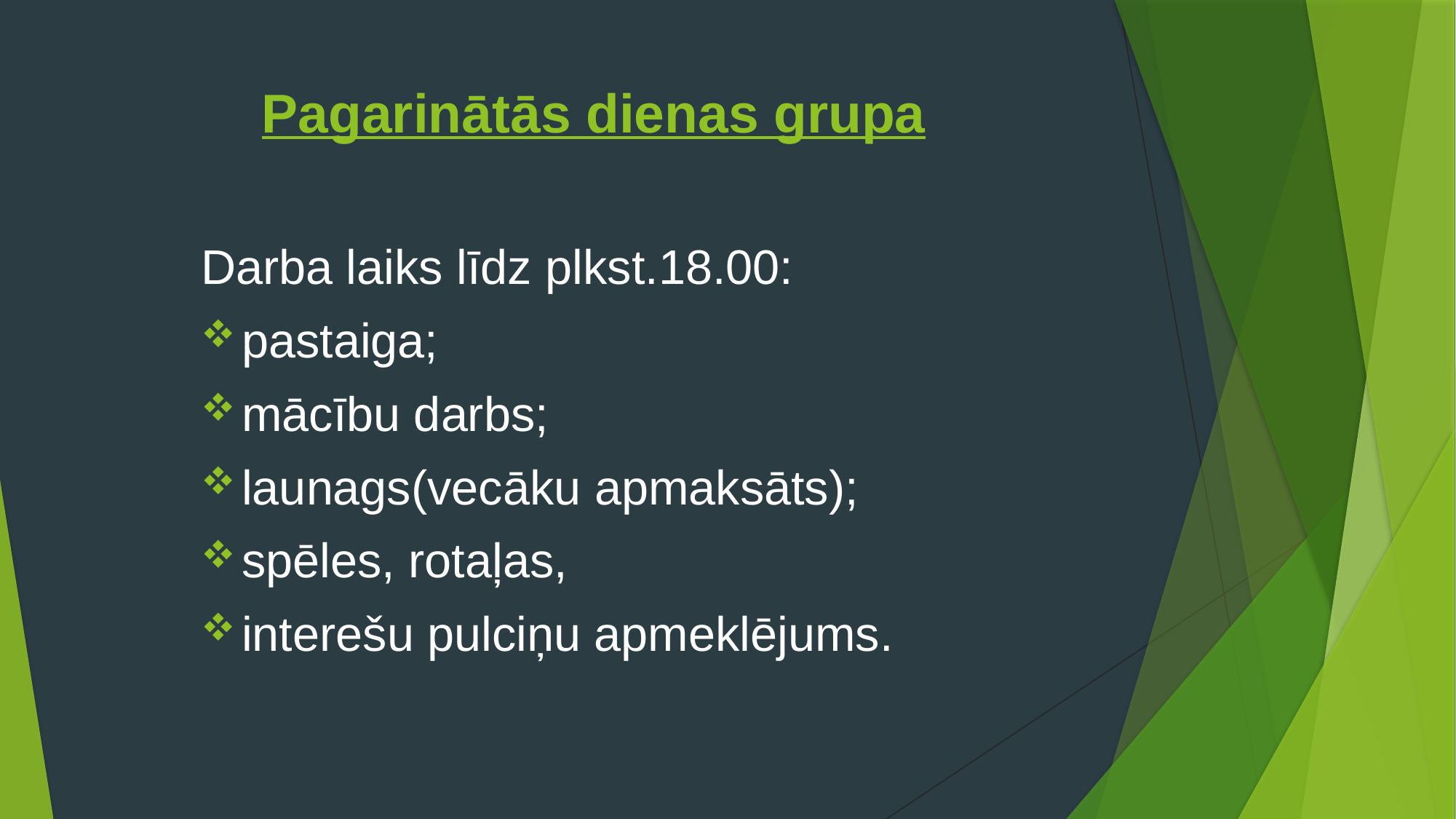

# Pagarinātās dienas grupa
Darba laiks līdz plkst.18.00:
pastaiga;
mācību darbs;
launags(vecāku apmaksāts);
spēles, rotaļas,
interešu pulciņu apmeklējums.